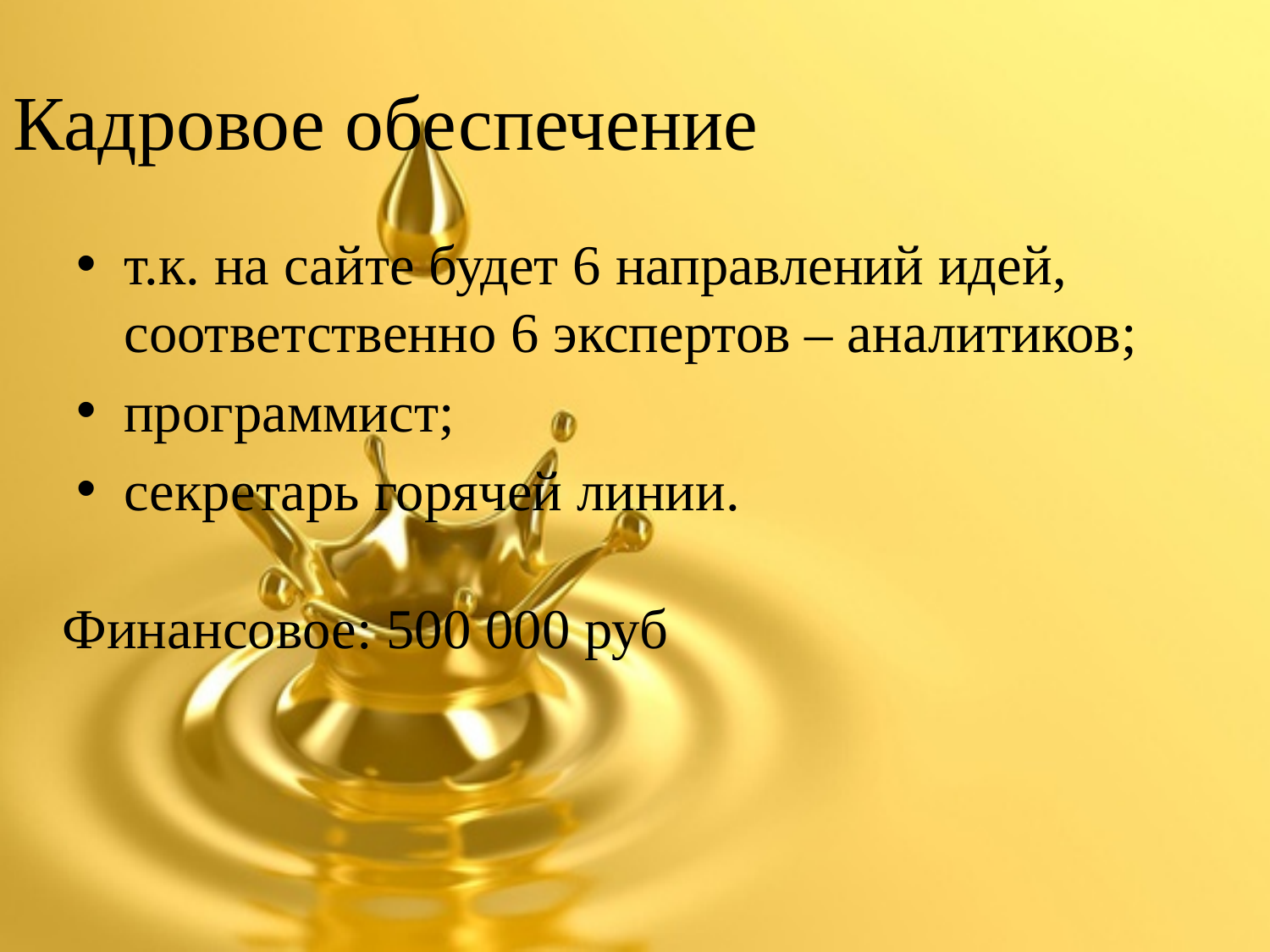

# Кадровое обеспечение
т.к. на сайте будет 6 направлений идей, соответственно 6 экспертов – аналитиков;
программист;
секретарь горячей линии.
Финансовое: 500 000 руб